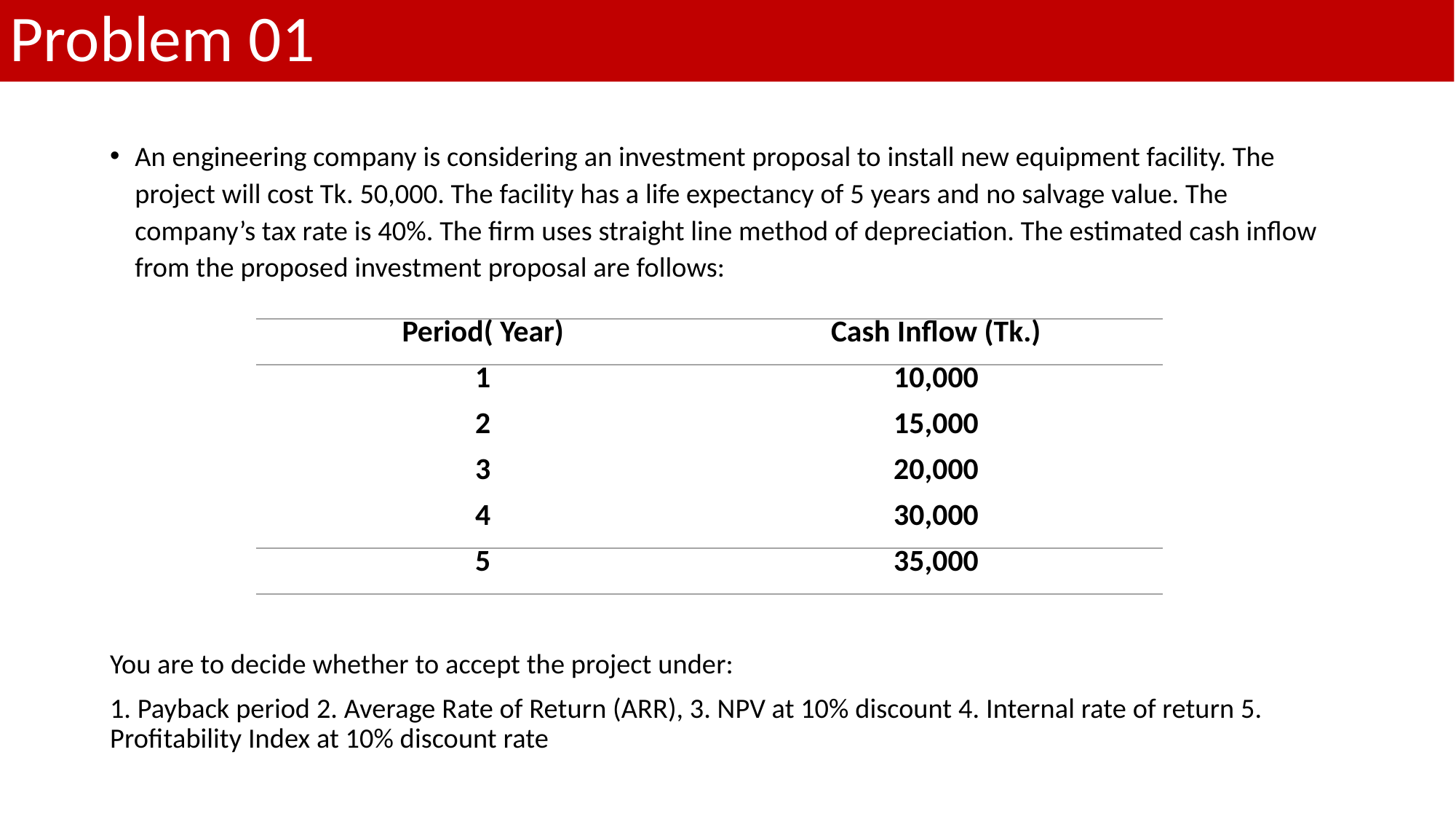

# Problem 01
An engineering company is considering an investment proposal to install new equipment facility. The project will cost Tk. 50,000. The facility has a life expectancy of 5 years and no salvage value. The company’s tax rate is 40%. The firm uses straight line method of depreciation. The estimated cash inflow from the proposed investment proposal are follows:

You are to decide whether to accept the project under:
1. Payback period 2. Average Rate of Return (ARR), 3. NPV at 10% discount 4. Internal rate of return 5. Profitability Index at 10% discount rate

| Period( Year) | Cash Inflow (Tk.) |
| --- | --- |
| 1 | 10,000 |
| 2 | 15,000 |
| 3 | 20,000 |
| 4 | 30,000 |
| 5 | 35,000 |